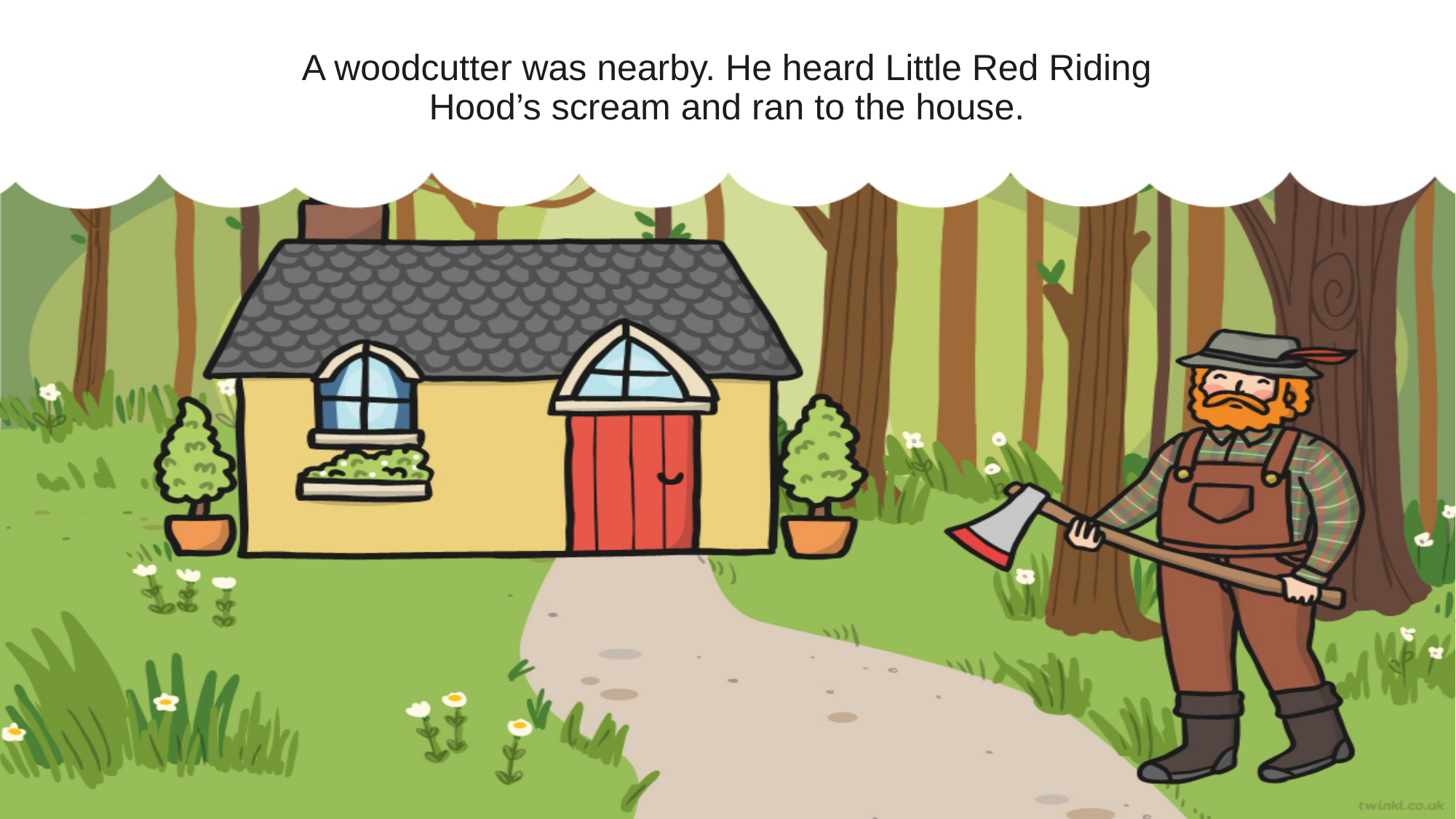

# A woodcutter was nearby. He heard Little Red Riding Hood’s scream and ran to the house.